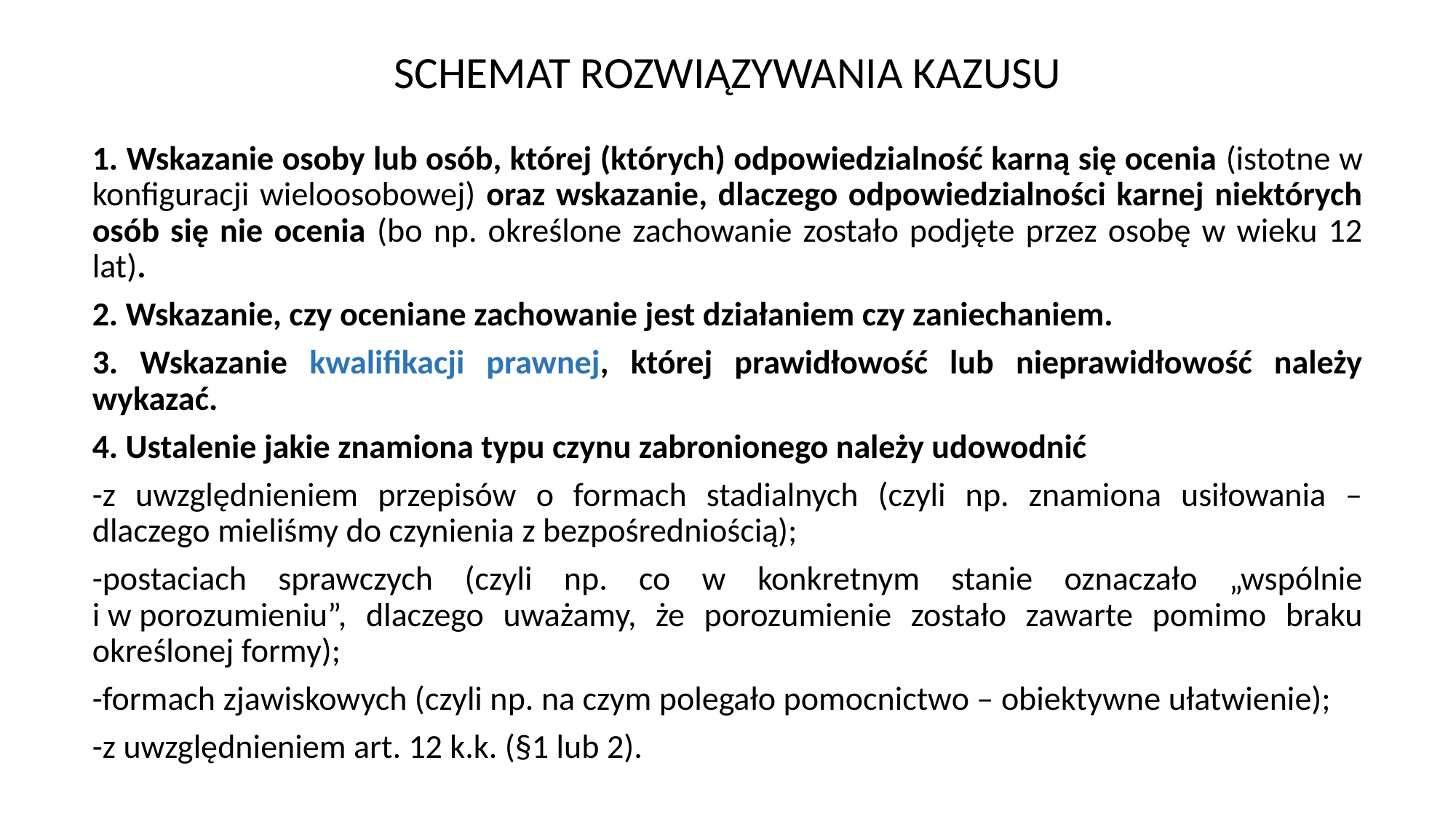

# SCHEMAT ROZWIĄZYWANIA KAZUSU
1. Wskazanie osoby lub osób, której (których) odpowiedzialność karną się ocenia (istotne w konfiguracji wieloosobowej) oraz wskazanie, dlaczego odpowiedzialności karnej niektórych osób się nie ocenia (bo np. określone zachowanie zostało podjęte przez osobę w wieku 12 lat).
2. Wskazanie, czy oceniane zachowanie jest działaniem czy zaniechaniem.
3. Wskazanie kwalifikacji prawnej, której prawidłowość lub nieprawidłowość należy wykazać.
4. Ustalenie jakie znamiona typu czynu zabronionego należy udowodnić
-z uwzględnieniem przepisów o formach stadialnych (czyli np. znamiona usiłowania – dlaczego mieliśmy do czynienia z bezpośredniością);
-postaciach sprawczych (czyli np. co w konkretnym stanie oznaczało „wspólnie i w porozumieniu”, dlaczego uważamy, że porozumienie zostało zawarte pomimo braku określonej formy);
-formach zjawiskowych (czyli np. na czym polegało pomocnictwo – obiektywne ułatwienie);
-z uwzględnieniem art. 12 k.k. (§1 lub 2).